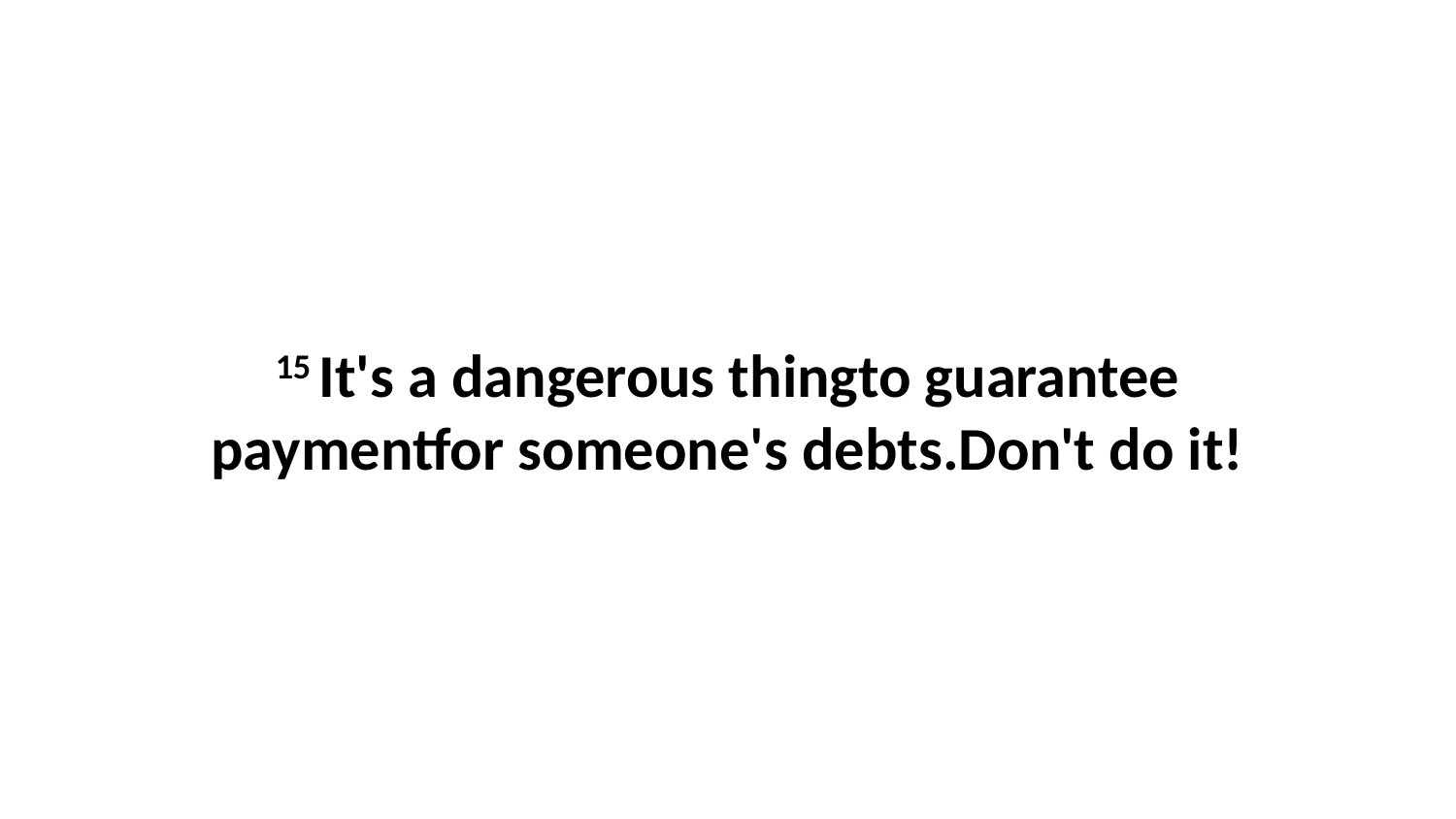

15 It's a dangerous thingto guarantee paymentfor someone's debts.Don't do it!